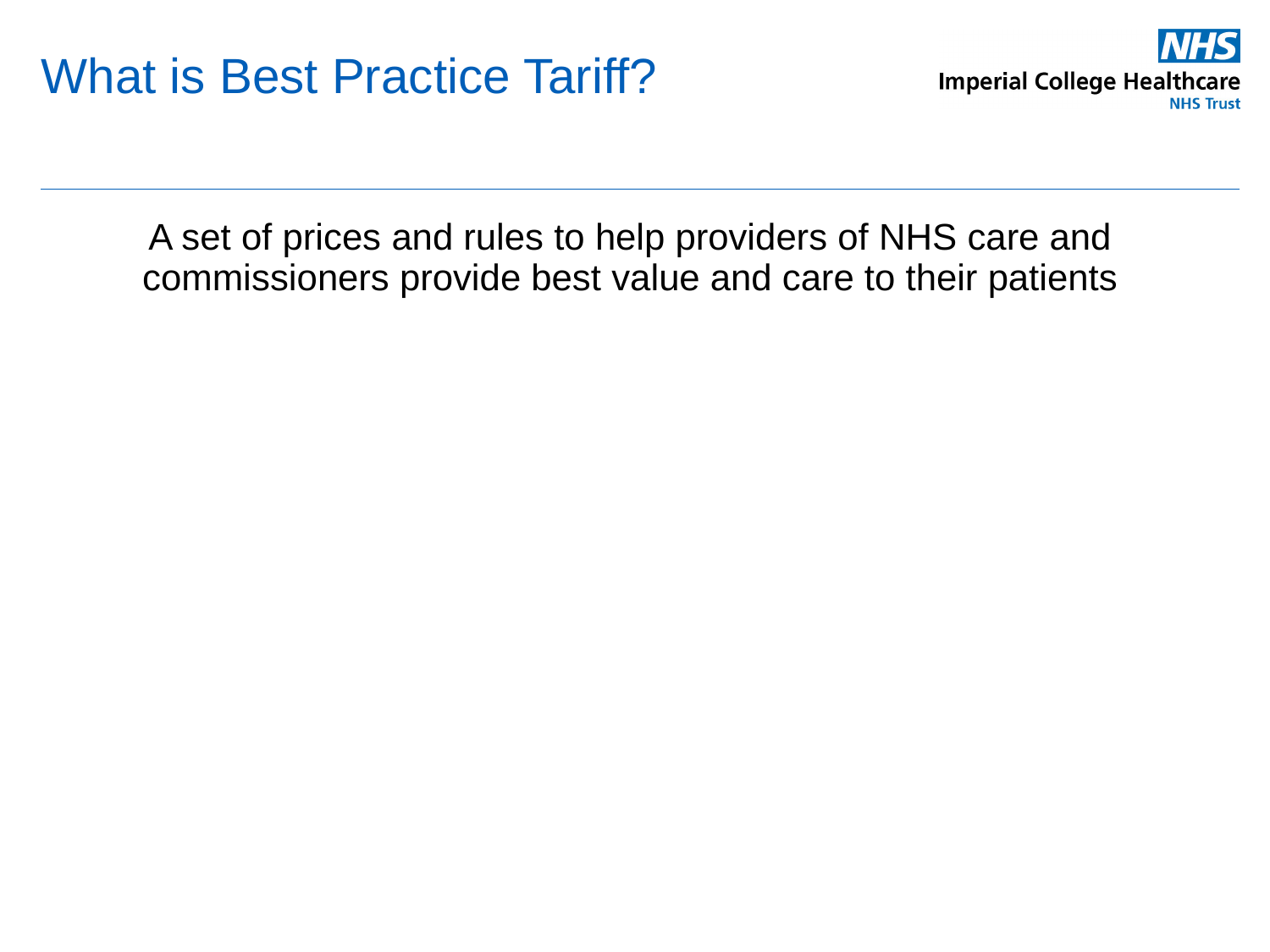

# What is Best Practice Tariff?
A set of prices and rules to help providers of NHS care and commissioners provide best value and care to their patients